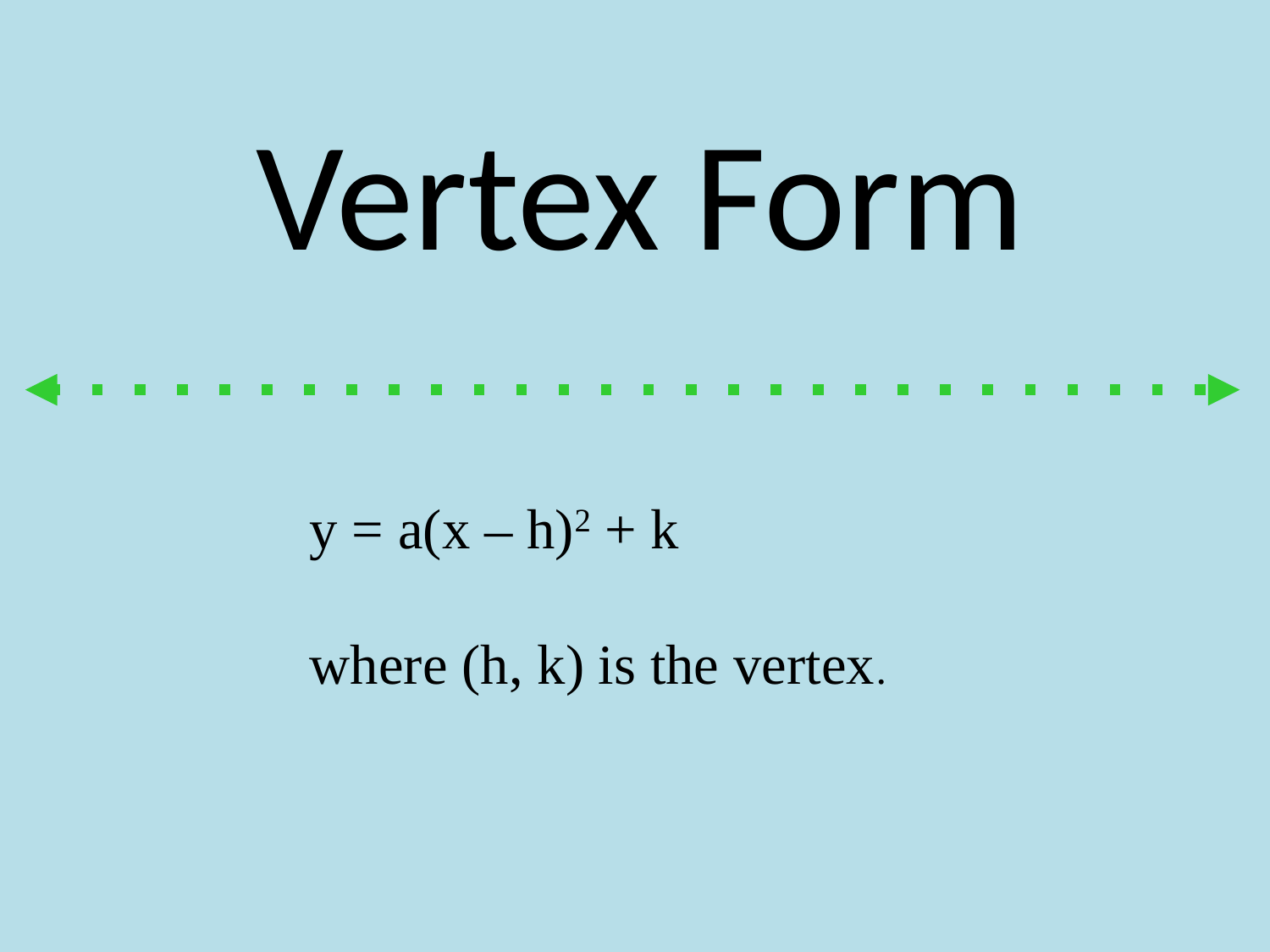

Vertex Form

y = a(x – h)2 + k

where (h, k) is the vertex.